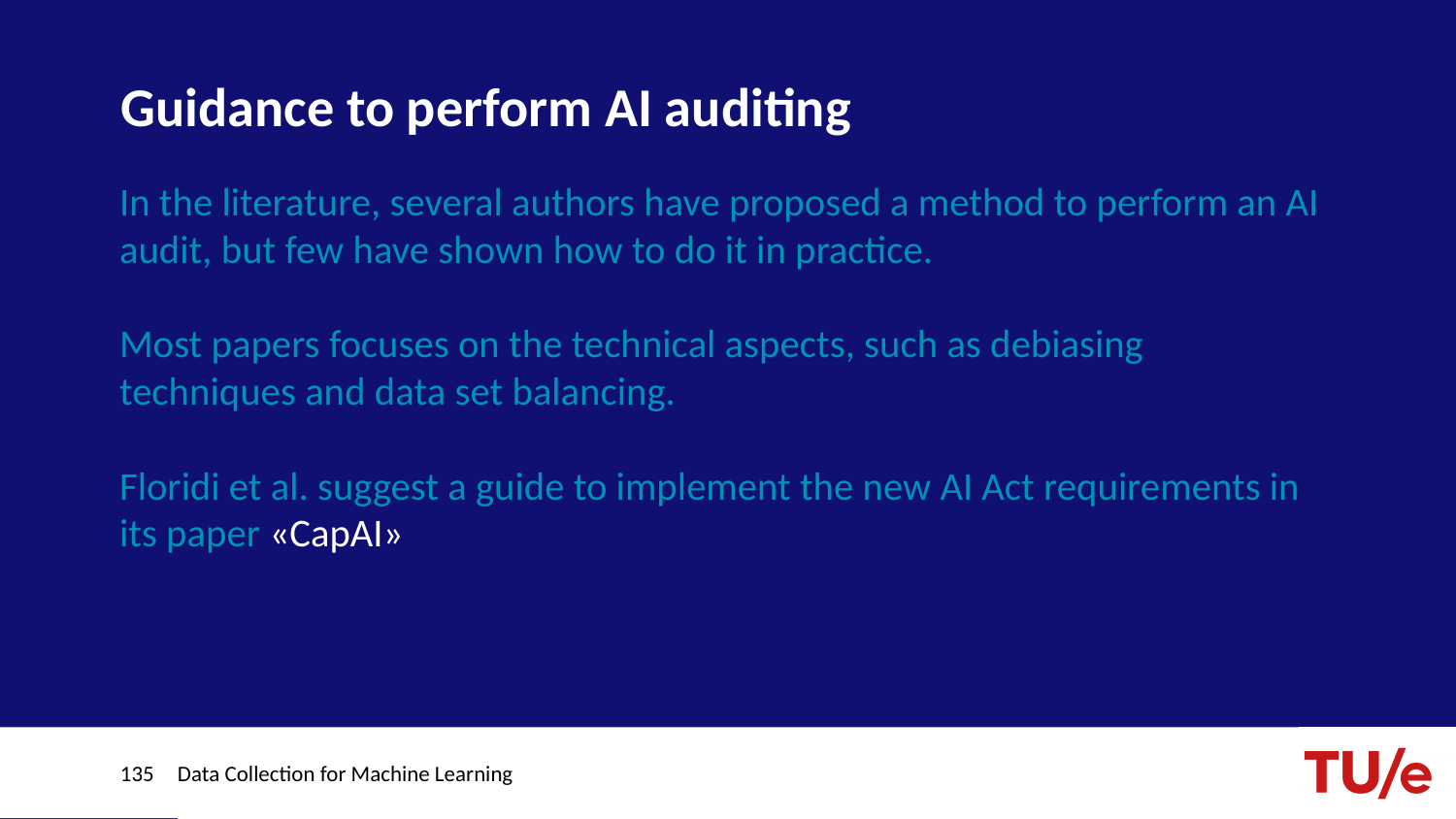

# Guidance to perform AI auditing
In the literature, several authors have proposed a method to perform an AI audit, but few have shown how to do it in practice.

Most papers focuses on the technical aspects, such as debiasing techniques and data set balancing.

Floridi et al. suggest a guide to implement the new AI Act requirements in its paper «CapAI»

135
Data Collection for Machine Learning